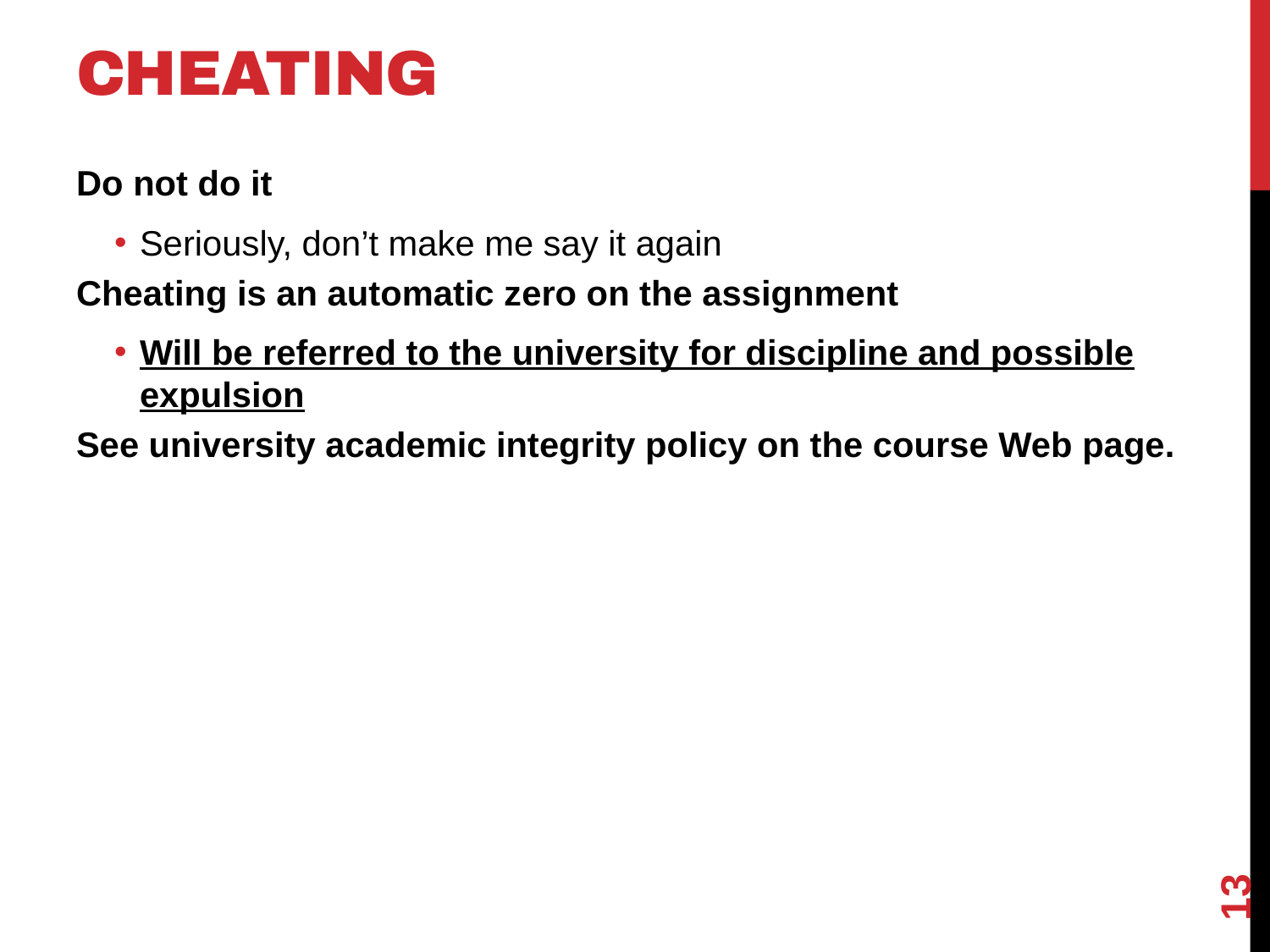

# Cheating
Do not do it
Seriously, don’t make me say it again
Cheating is an automatic zero on the assignment
Will be referred to the university for discipline and possible expulsion
See university academic integrity policy on the course Web page.
13